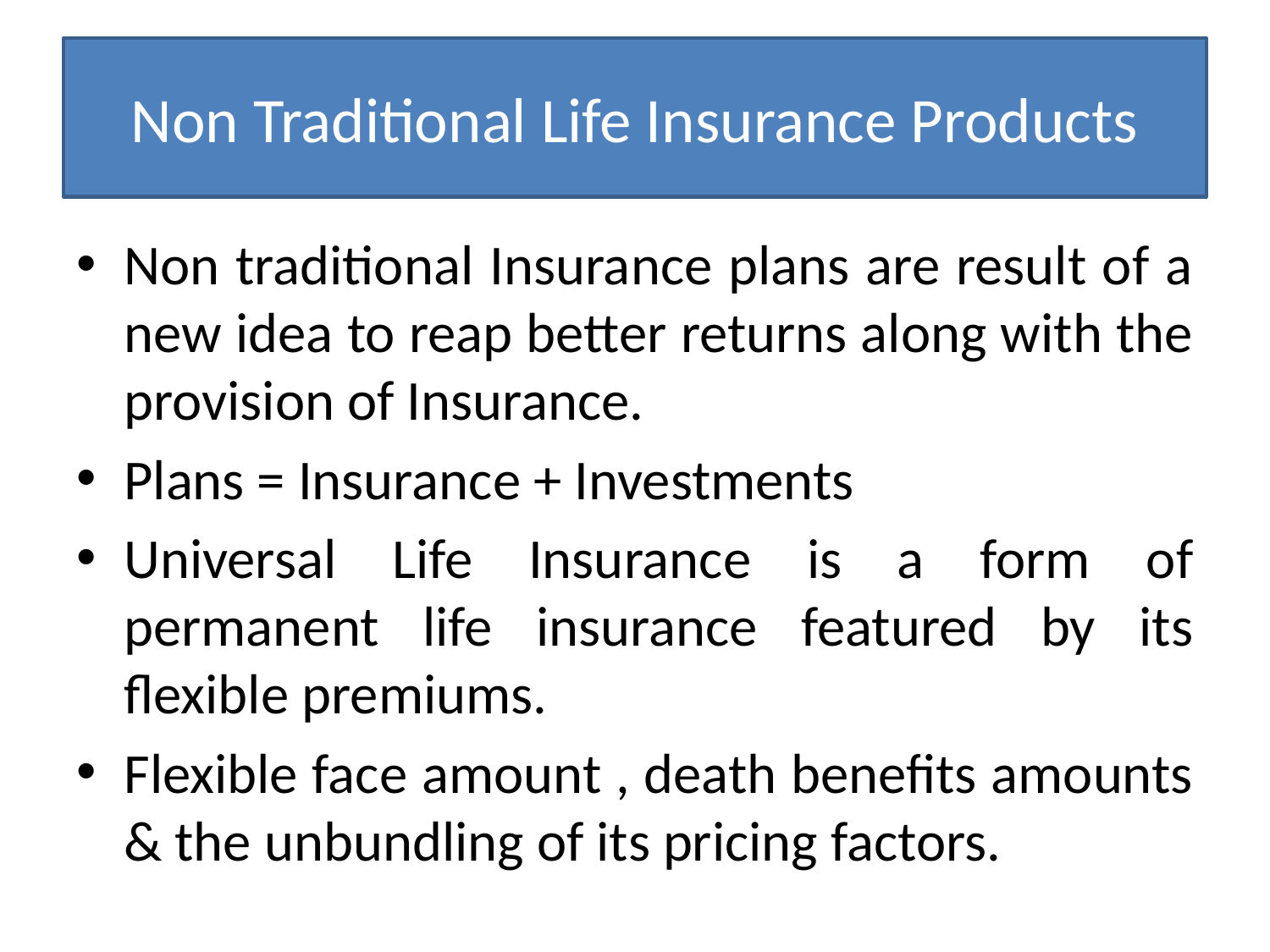

# Non Traditional Life Insurance Products
Non traditional Insurance plans are result of a new idea to reap better returns along with the provision of Insurance.
Plans = Insurance + Investments
Universal Life Insurance is a form of permanent life insurance featured by its flexible premiums.
Flexible face amount , death benefits amounts & the unbundling of its pricing factors.